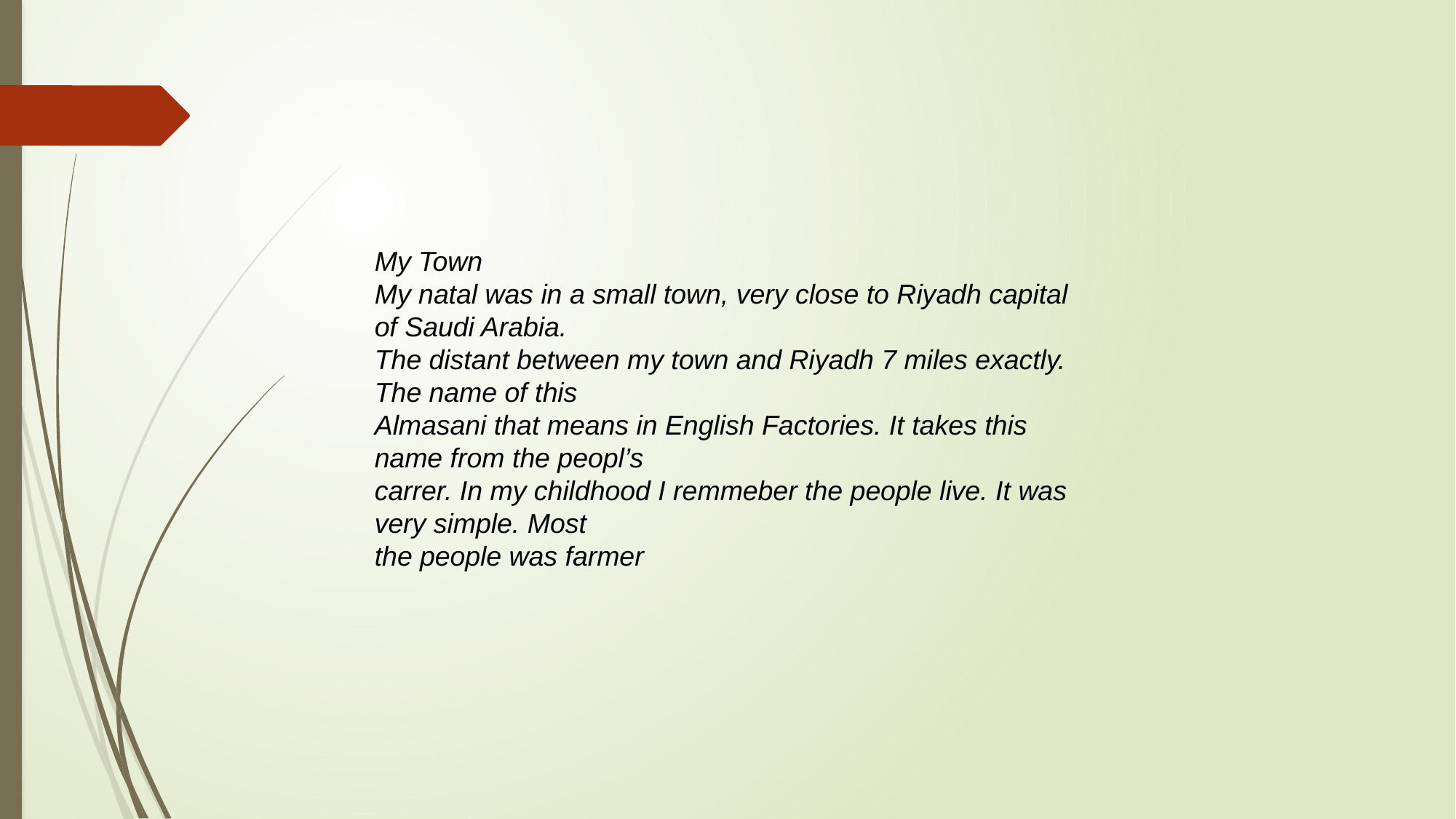

My Town
My natal was in a small town, very close to Riyadh capital of Saudi Arabia.
The distant between my town and Riyadh 7 miles exactly. The name of this
Almasani that means in English Factories. It takes this name from the peopl’s
carrer. In my childhood I remmeber the people live. It was very simple. Most
the people was farmer